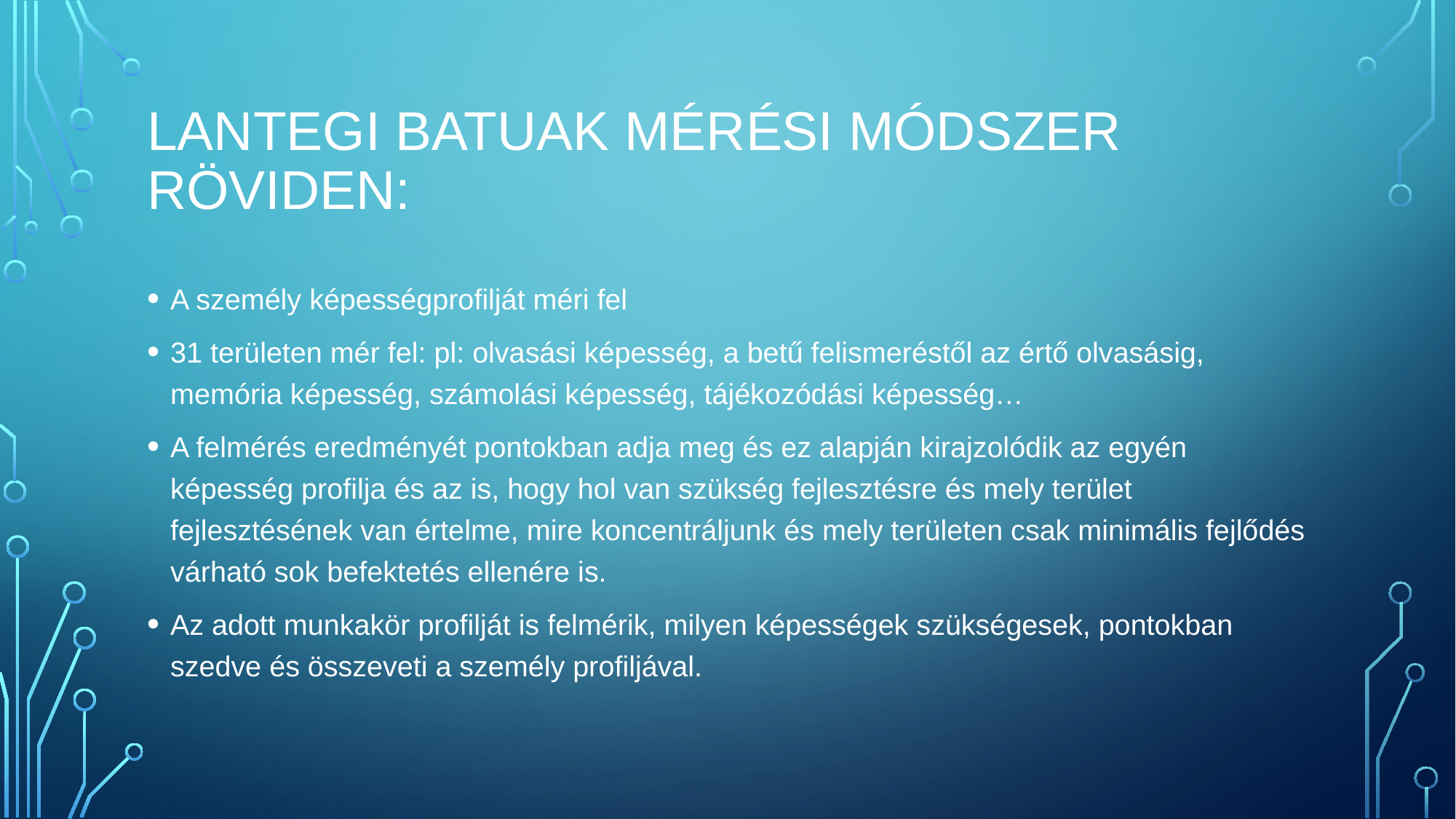

# Lantegi batuak mérési módszer röviden:
A személy képességprofilját méri fel
31 területen mér fel: pl: olvasási képesség, a betű felismeréstől az értő olvasásig, memória képesség, számolási képesség, tájékozódási képesség…
A felmérés eredményét pontokban adja meg és ez alapján kirajzolódik az egyén képesség profilja és az is, hogy hol van szükség fejlesztésre és mely terület fejlesztésének van értelme, mire koncentráljunk és mely területen csak minimális fejlődés várható sok befektetés ellenére is.
Az adott munkakör profilját is felmérik, milyen képességek szükségesek, pontokban szedve és összeveti a személy profiljával.